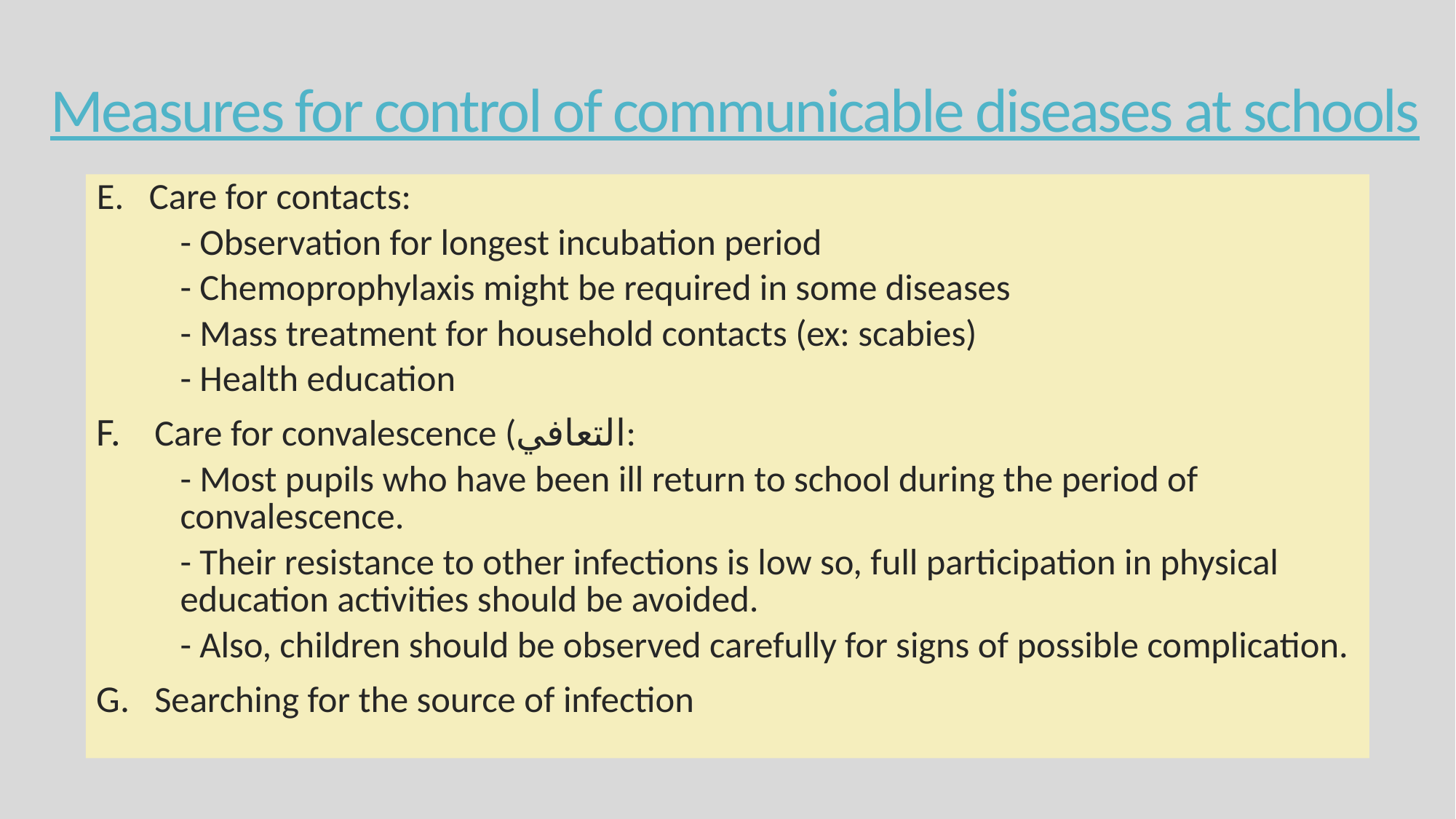

Measures for control of communicable diseases at schools
E.   Care for contacts:
- Observation for longest incubation period
- Chemoprophylaxis might be required in some diseases
- Mass treatment for household contacts (ex: scabies)
- Health education
Care for convalescence (التعافي:
- Most pupils who have been ill return to school during the period of convalescence.
- Their resistance to other infections is low so, full participation in physical education activities should be avoided.
- Also, children should be observed carefully for signs of possible complication.
Searching for the source of infection